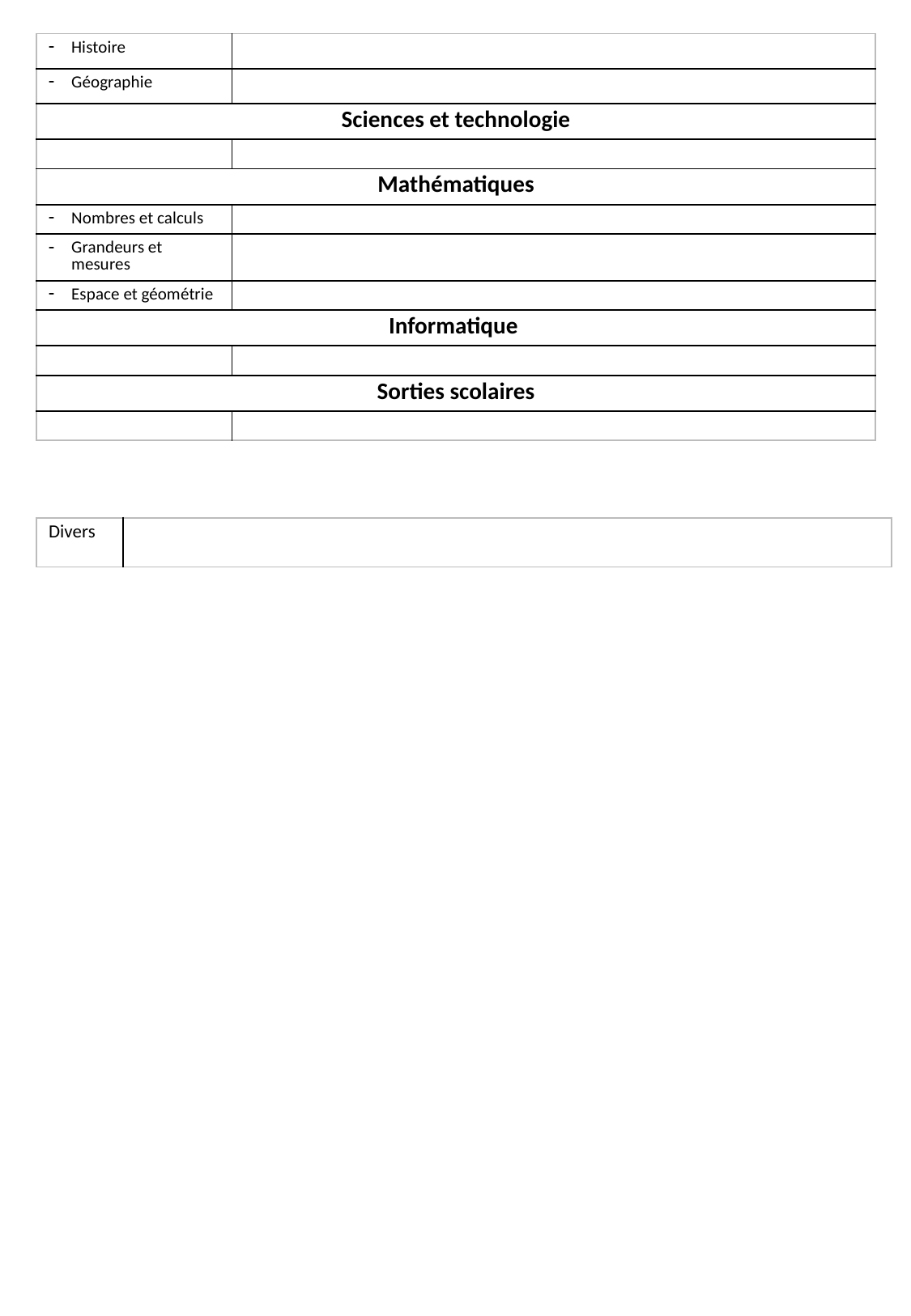

| Histoire |  |
| --- | --- |
| Géographie |  |
| Sciences et technologie |  |
|  |  |
| Mathématiques |  |
| Nombres et calculs |  |
| Grandeurs et mesures |  |
| Espace et géométrie |  |
| Informatique |  |
|  |  |
| Sorties scolaires |  |
|  |  |
| Divers |  |
| --- | --- |